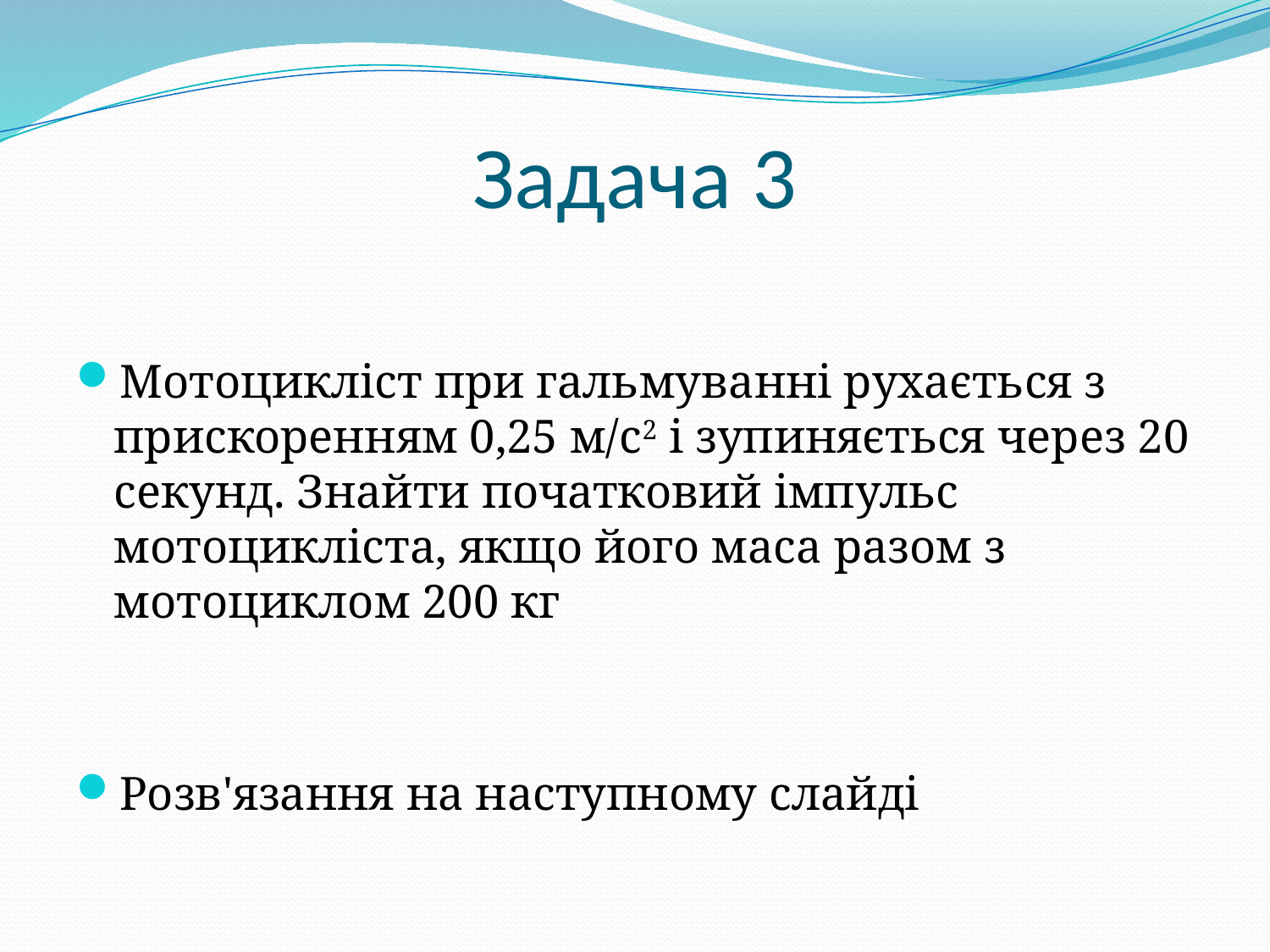

# Задача 3
Мотоцикліст при гальмуванні рухається з прискоренням 0,25 м/с2 і зупиняється через 20 секунд. Знайти початковий імпульс мотоцикліста, якщо його маса разом з мотоциклом 200 кг

Розв'язання на наступному слайді